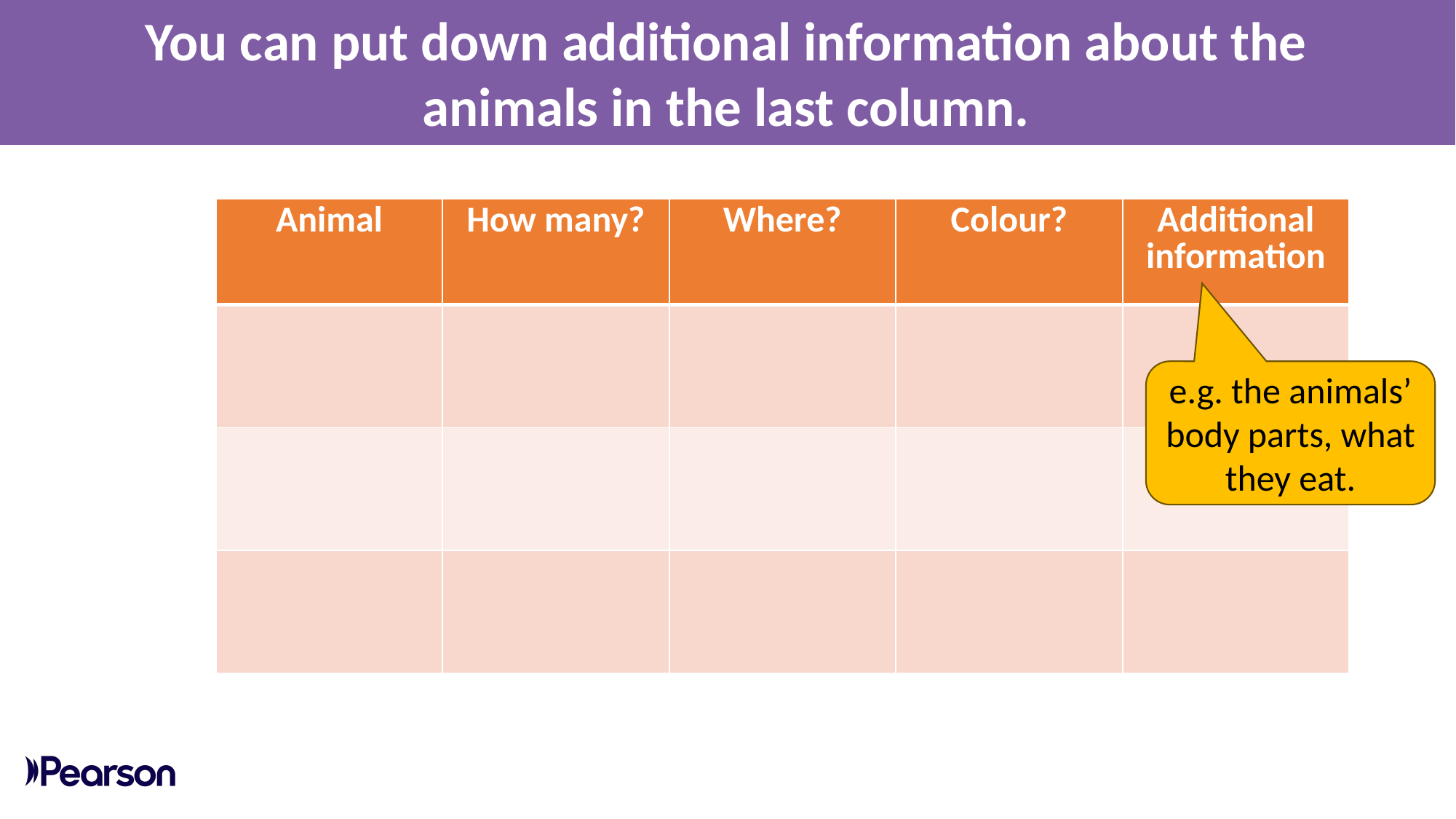

You can put down additional information about the animals in the last column.
| Animal | How many? | Where? | Colour? | Additional information |
| --- | --- | --- | --- | --- |
|  |  |  |  |  |
|  |  |  |  |  |
|  |  |  |  |  |
e.g. the animals’ body parts, what they eat.